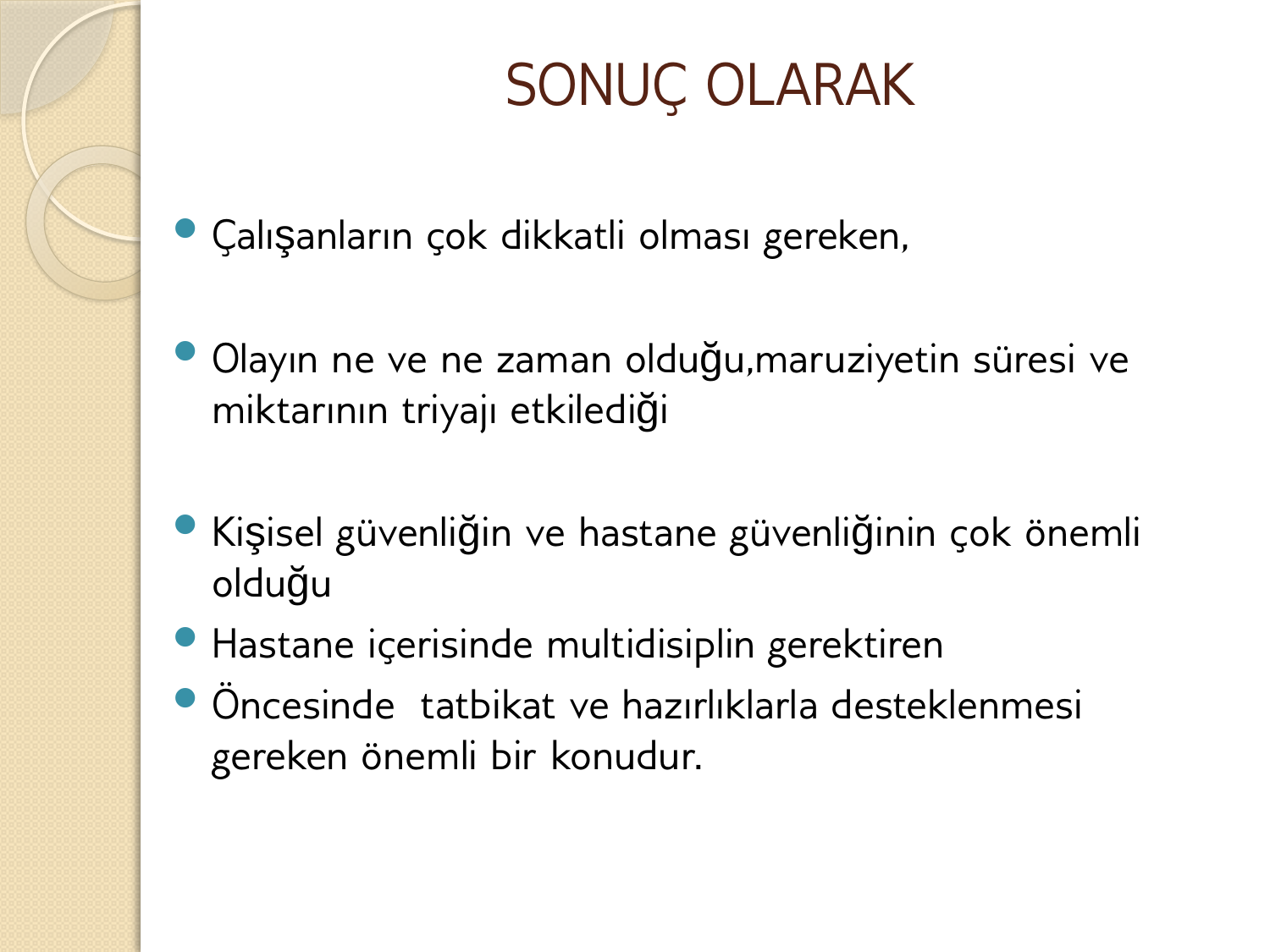

# SONUÇ OLARAK
Çalışanların çok dikkatli olması gereken,

Olayın ne ve ne zaman olduğu,maruziyetin süresi ve miktarının triyajı etkilediği

Kişisel güvenliğin ve hastane güvenliğinin çok önemli olduğu
Hastane içerisinde multidisiplin gerektiren
Öncesinde  tatbikat ve hazırlıklarla desteklenmesi gereken önemli bir konudur.